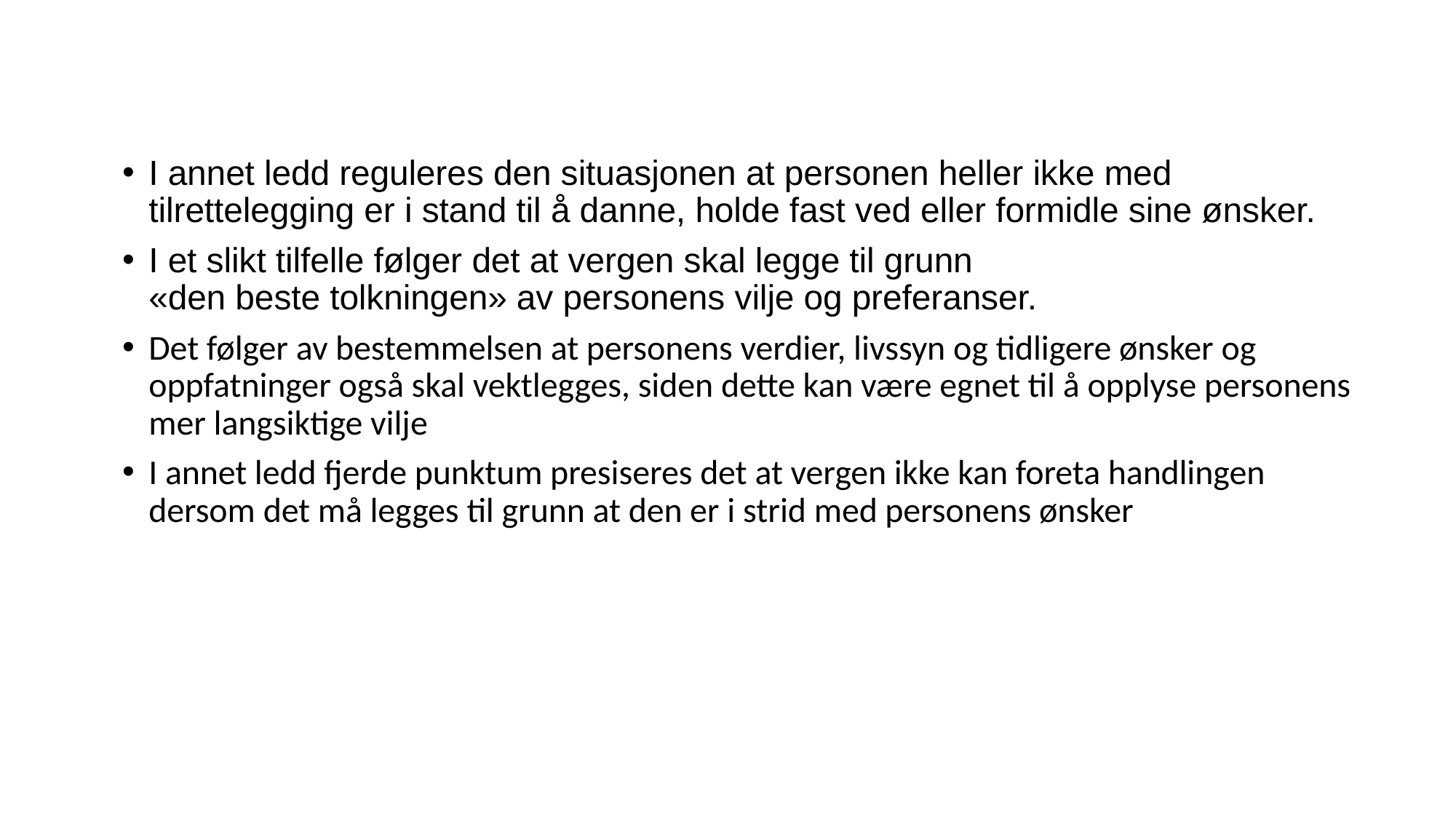

I annet ledd reguleres den situasjonen at personen heller ikke med tilrettelegging er i stand til å danne, holde fast ved eller formidle sine ønsker.
I et slikt tilfelle følger det at vergen skal legge til grunn
«den beste tolkningen» av personens vilje og preferanser.
Det følger av bestemmelsen at personens verdier, livssyn og tidligere ønsker og oppfatninger også skal vektlegges, siden dette kan være egnet til å opplyse personens mer langsiktige vilje
I annet ledd fjerde punktum presiseres det at vergen ikke kan foreta handlingen dersom det må legges til grunn at den er i strid med personens ønsker